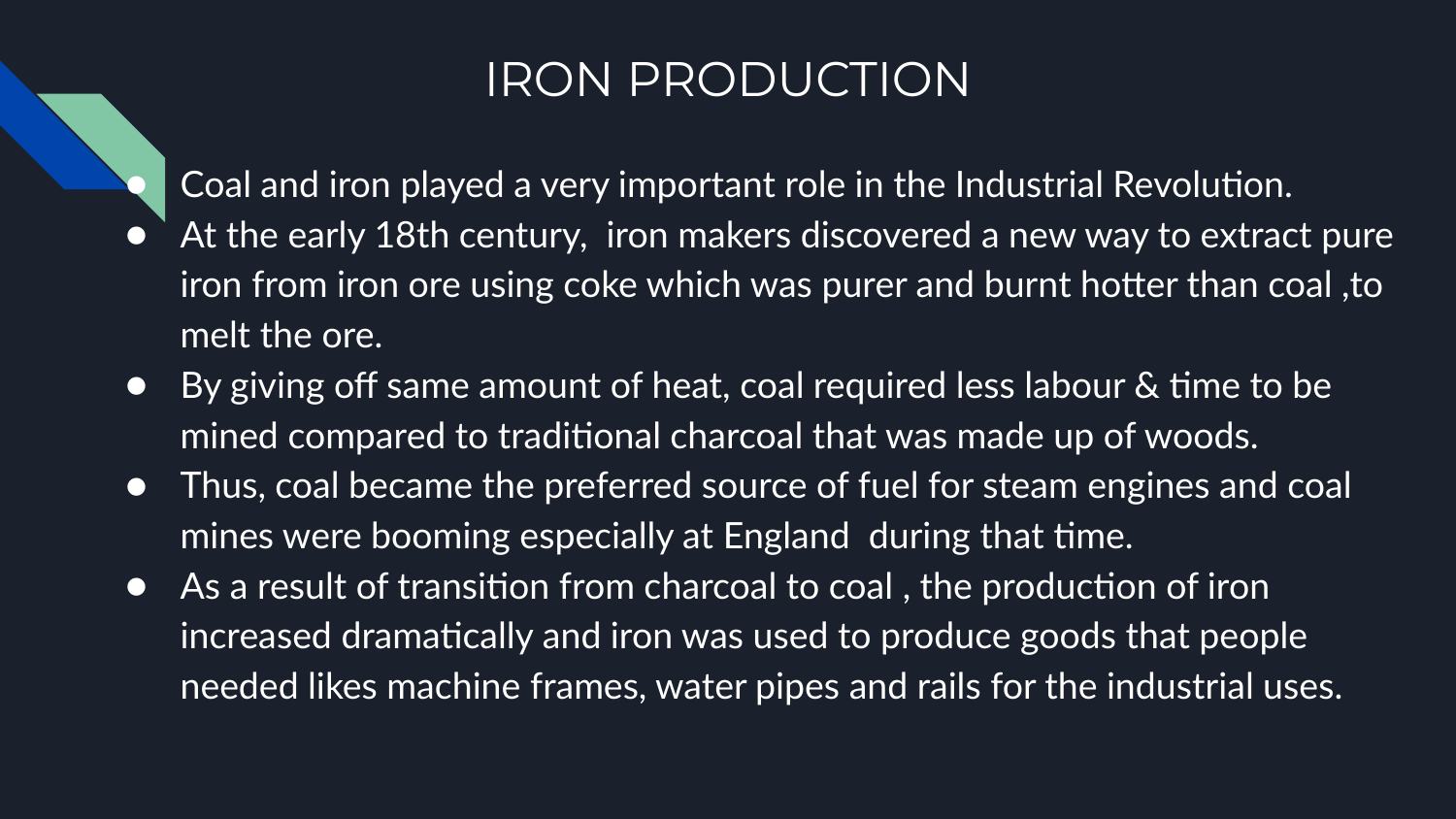

# IRON PRODUCTION
Coal and iron played a very important role in the Industrial Revolution.
At the early 18th century,  iron makers discovered a new way to extract pure iron from iron ore using coke which was purer and burnt hotter than coal ,to melt the ore.
By giving off same amount of heat, coal required less labour & time to be mined compared to traditional charcoal that was made up of woods.
Thus, coal became the preferred source of fuel for steam engines and coal mines were booming especially at England  during that time.
As a result of transition from charcoal to coal , the production of iron increased dramatically and iron was used to produce goods that people needed likes machine frames, water pipes and rails for the industrial uses.